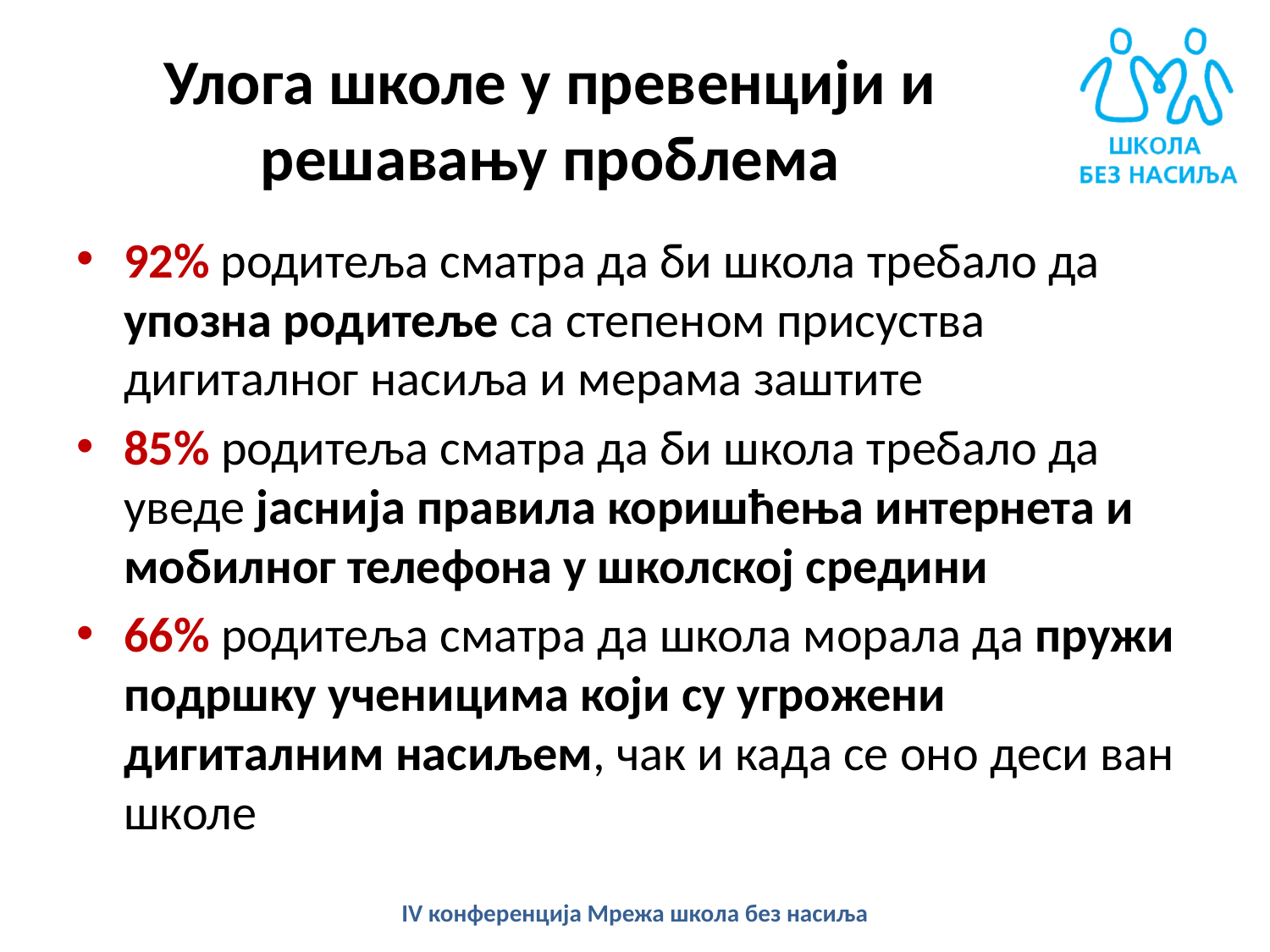

# Улога школе у превенцији и решавању проблема
92% родитеља сматра да би школа требало да упозна родитеље са степеном присуства дигиталног насиља и мерама заштите
85% родитеља сматра да би школа требало да уведе јаснија правила коришћења интернета и мобилног телефона у школској средини
66% родитеља сматра да школа морала да пружи подршку ученицима који су угрожени дигиталним насиљем, чак и када се оно деси ван школе

IV конференција Мрежа школа без насиља